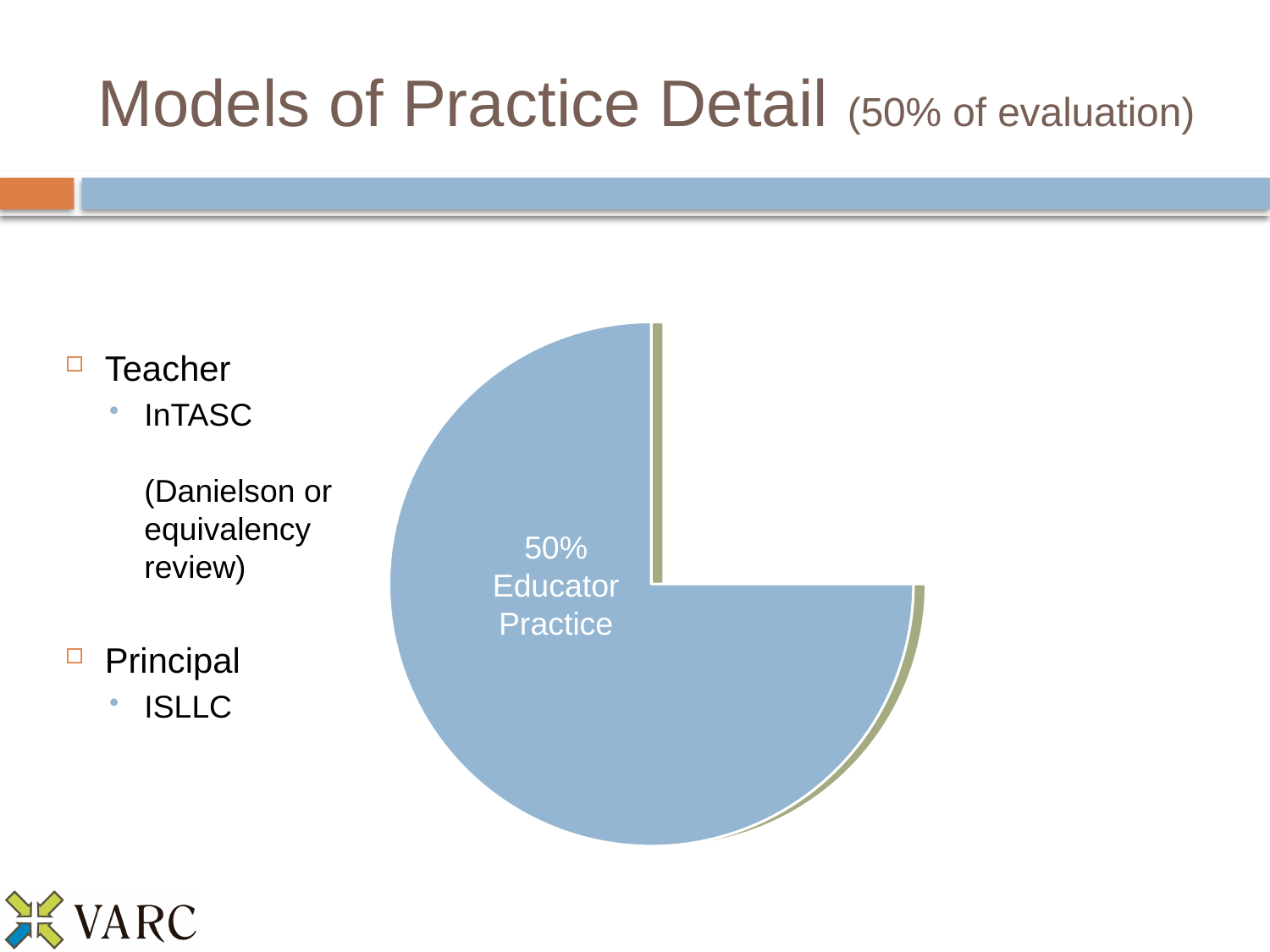

# Models of Practice Detail (50% of evaluation)
50%
Student Growth
50%
Educator Practice
Teacher
InTASC
(Danielson or equivalency review)

Principal
ISLLC